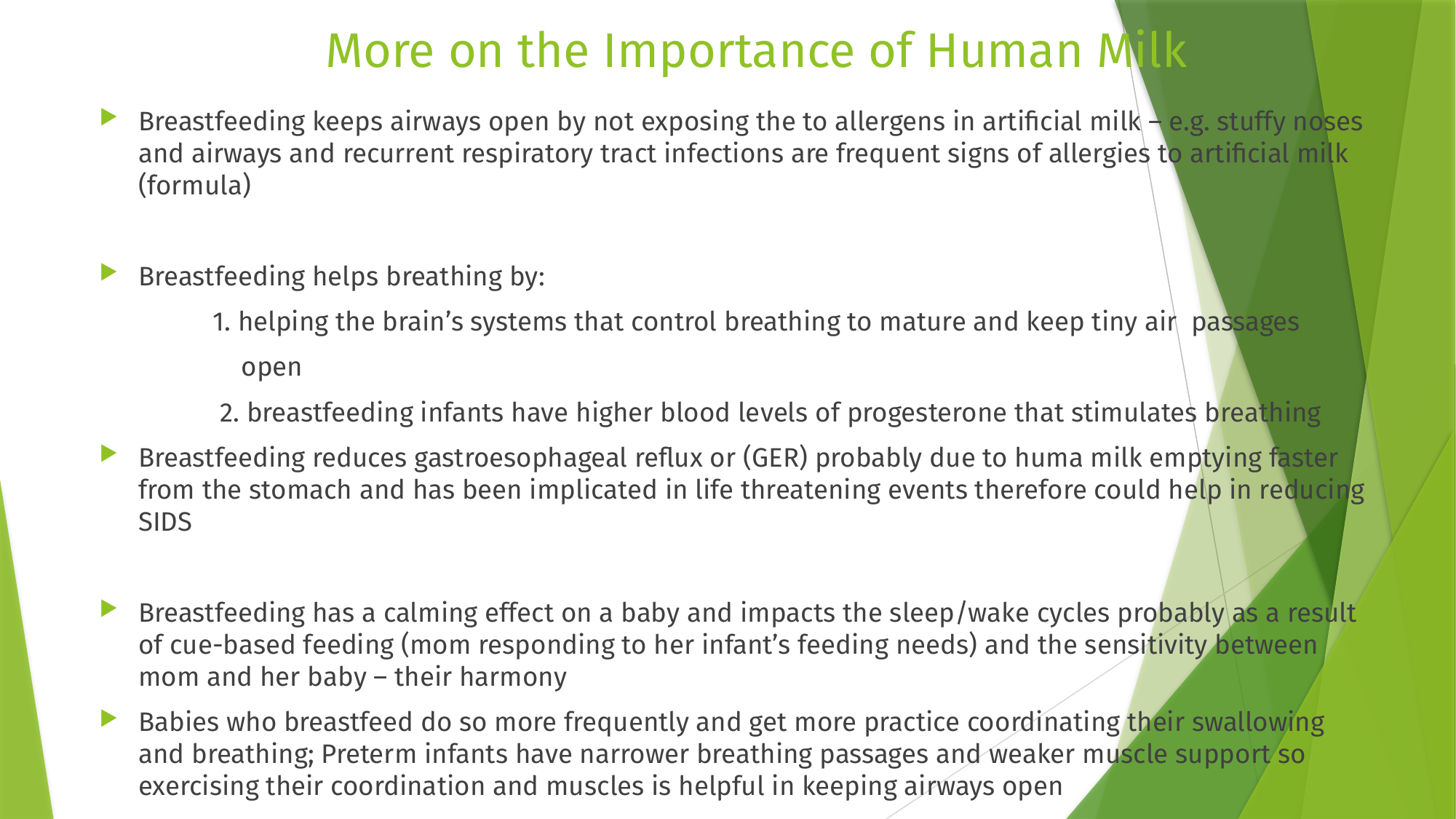

# More on the Importance of Human Milk
Breastfeeding keeps airways open by not exposing the to allergens in artificial milk – e.g. stuffy noses and airways and recurrent respiratory tract infections are frequent signs of allergies to artificial milk (formula)

Breastfeeding helps breathing by:
                1. helping the brain’s systems that control breathing to mature and keep tiny air  passages
                    open
                 2. breastfeeding infants have higher blood levels of progesterone that stimulates breathing
Breastfeeding reduces gastroesophageal reflux or (GER) probably due to huma milk emptying faster from the stomach and has been implicated in life threatening events therefore could help in reducing SIDS

Breastfeeding has a calming effect on a baby and impacts the sleep/wake cycles probably as a result of cue-based feeding (mom responding to her infant’s feeding needs) and the sensitivity between mom and her baby – their harmony
Babies who breastfeed do so more frequently and get more practice coordinating their swallowing and breathing; Preterm infants have narrower breathing passages and weaker muscle support so exercising their coordination and muscles is helpful in keeping airways open